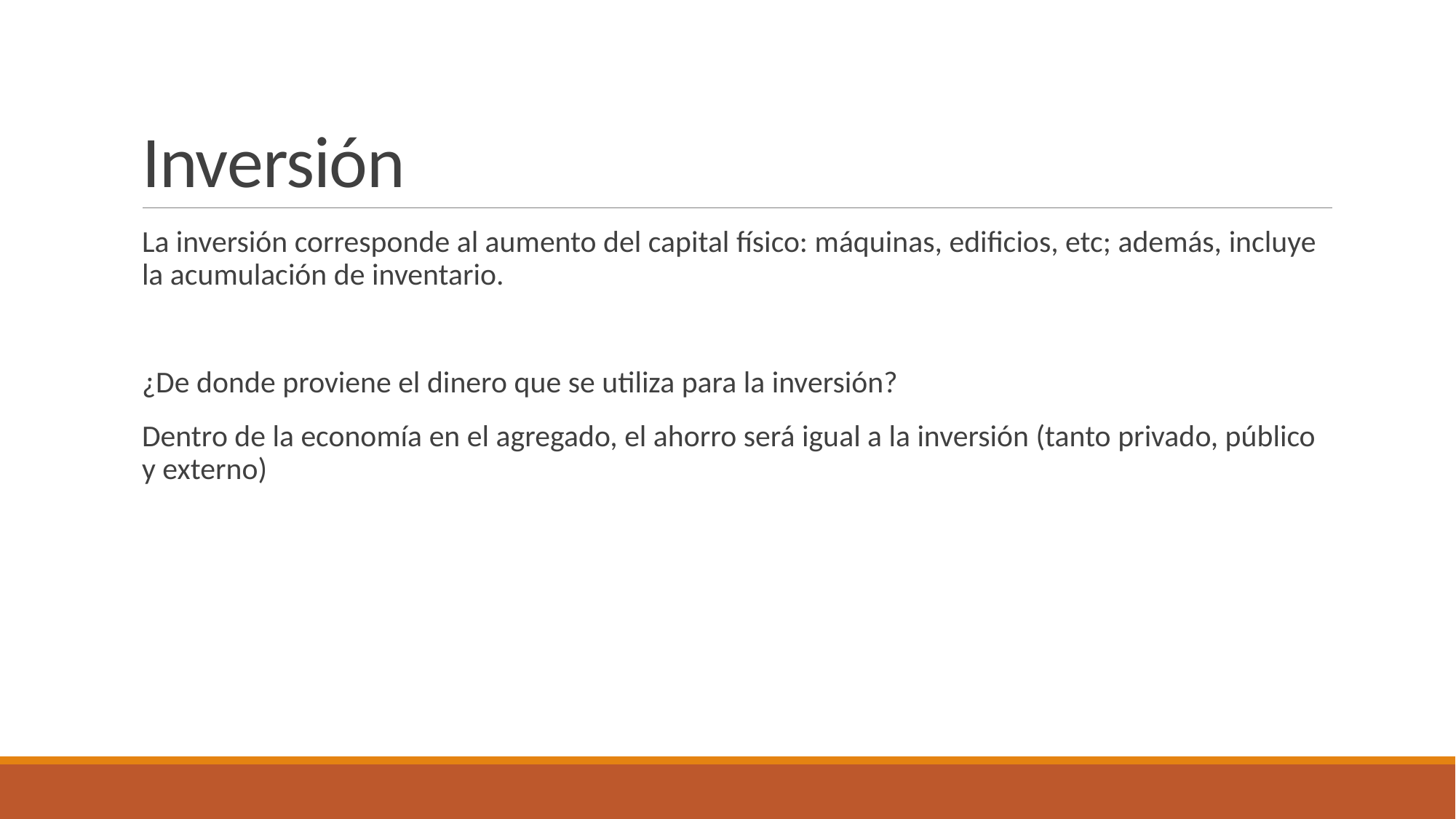

# Inversión
La inversión corresponde al aumento del capital físico: máquinas, edificios, etc; además, incluye la acumulación de inventario.

¿De donde proviene el dinero que se utiliza para la inversión?
Dentro de la economía en el agregado, el ahorro será igual a la inversión (tanto privado, público y externo)